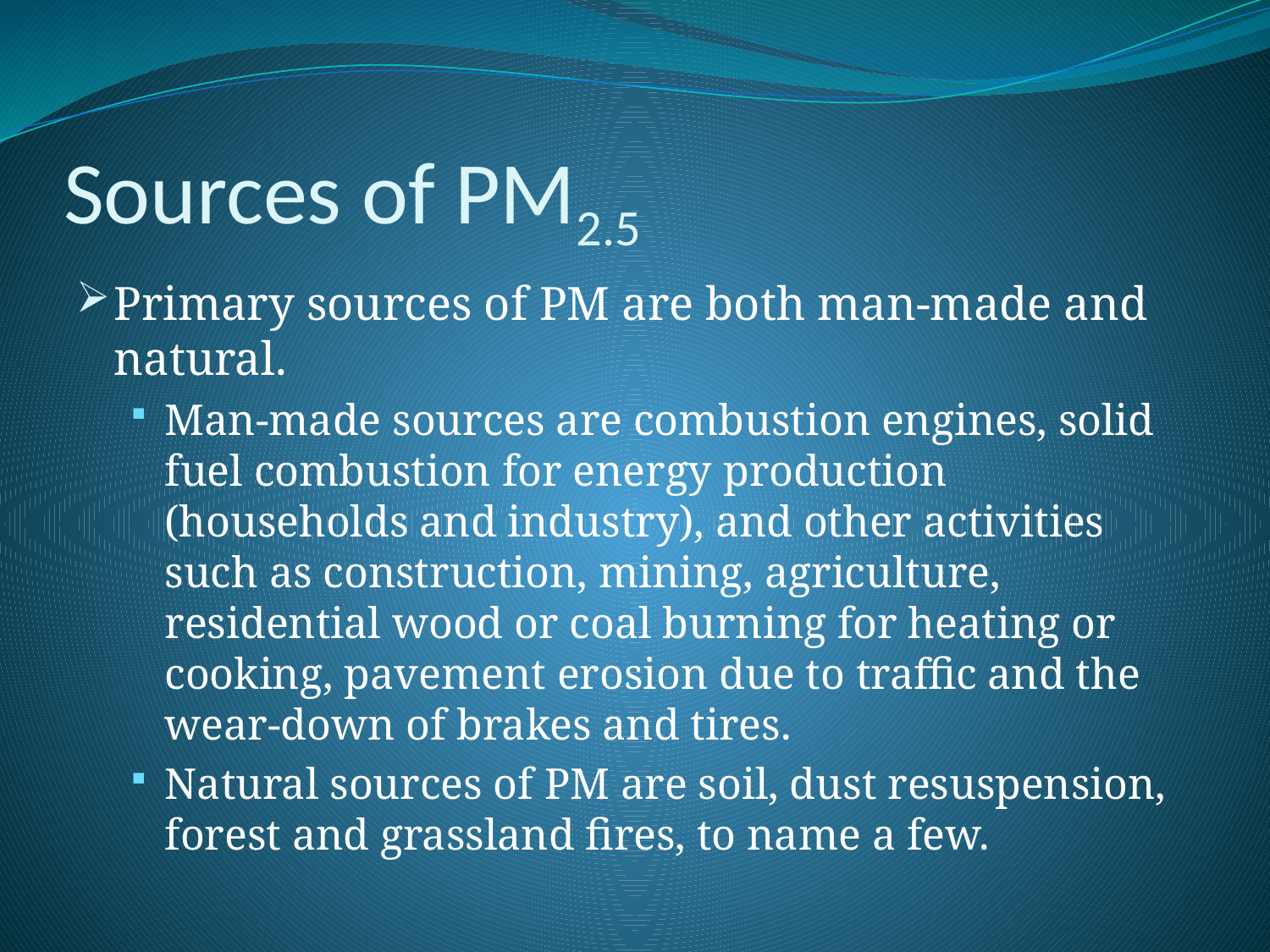

# Sources of PM2.5
Primary sources of PM are both man-made and natural.
Man-made sources are combustion engines, solid fuel combustion for energy production (households and industry), and other activities such as construction, mining, agriculture, residential wood or coal burning for heating or cooking, pavement erosion due to traffic and the wear-down of brakes and tires.
Natural sources of PM are soil, dust resuspension, forest and grassland fires, to name a few.